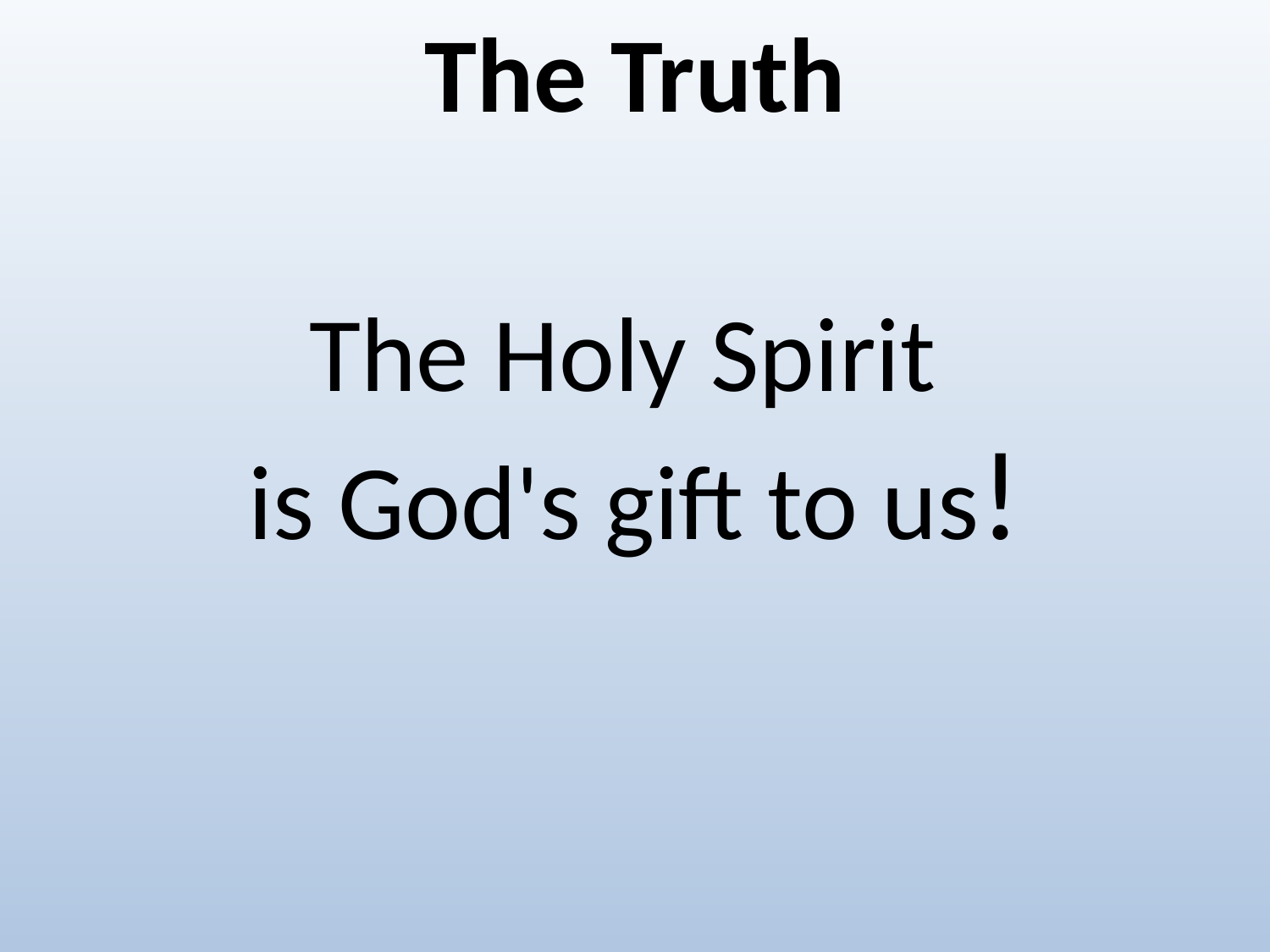

The Truth

The Holy Spirit
is God's gift to us!